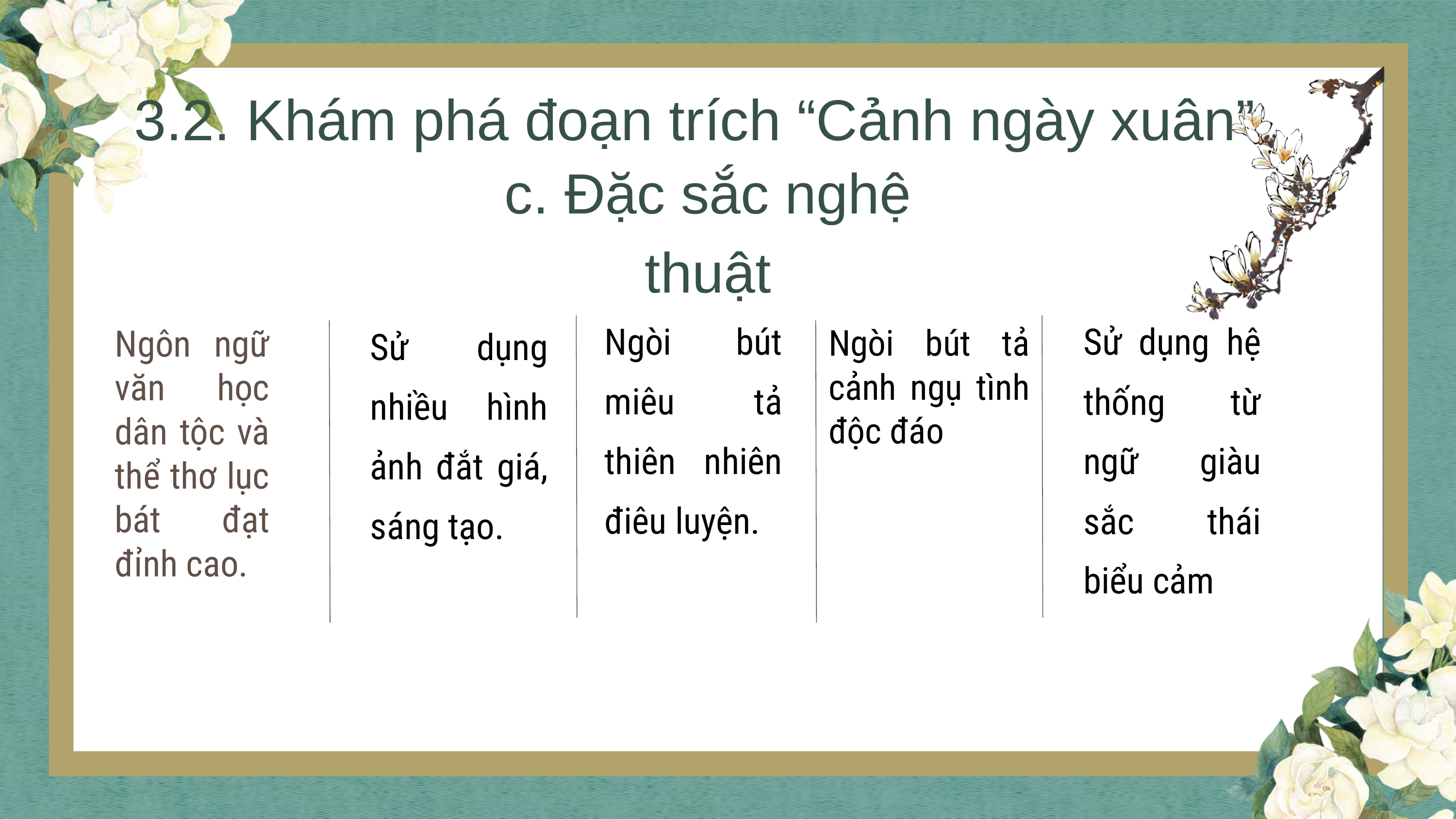

3.2. Khám phá đoạn trích “Cảnh ngày xuân”
c. Đặc sắc nghệ thuật
Sử dụng hệ thống từ ngữ giàu sắc thái biểu cảm
Ngòi bút miêu tả thiên nhiên điêu luyện.
Sử dụng nhiều hình ảnh đắt giá, sáng tạo.

Ngòi bút tả cảnh ngụ tình độc đáo
Ngôn ngữ văn học dân tộc và thể thơ lục bát đạt đỉnh cao.